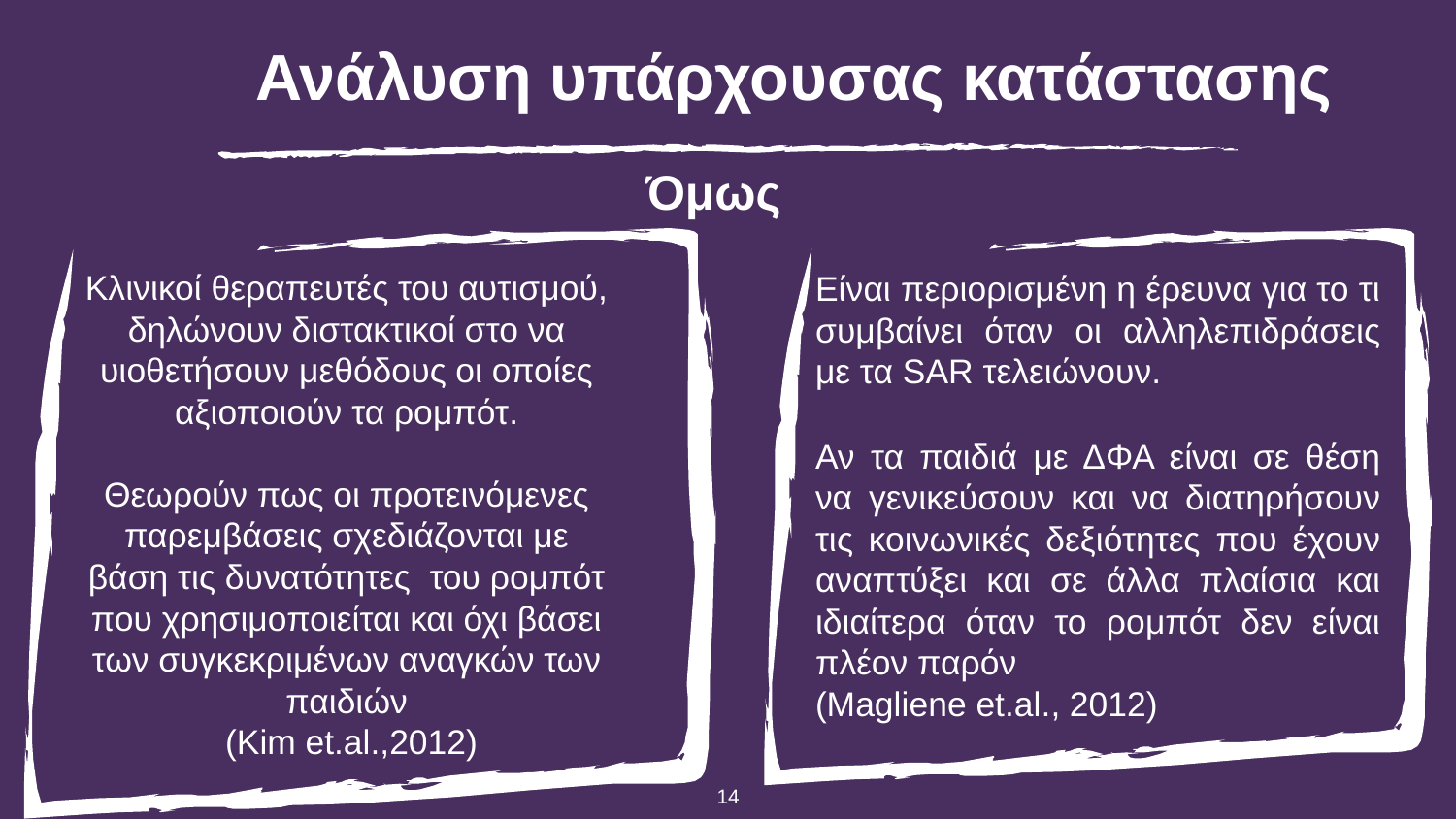

Ανάλυση υπάρχουσας κατάστασης

Όμως

Κλινικοί θεραπευτές του αυτισμού, δηλώνουν διστακτικοί στο να υιοθετήσουν μεθόδους οι οποίες αξιοποιούν τα ρομπότ.
Θεωρούν πως οι προτεινόμενες παρεμβάσεις σχεδιάζονται με βάση τις δυνατότητες  του ρομπότ που χρησιμοποιείται και όχι βάσει των συγκεκριμένων αναγκών των παιδιών
 (Kim et.al.,2012)
Είναι περιορισμένη η έρευνα για το τι συμβαίνει όταν οι αλληλεπιδράσεις με τα SAR τελειώνουν.

Αν τα παιδιά με ΔΦΑ είναι σε θέση να γενικεύσουν και να διατηρήσουν τις κοινωνικές δεξιότητες που έχουν αναπτύξει και σε άλλα πλαίσια και ιδιαίτερα όταν το ρομπότ δεν είναι πλέον παρόν
(Magliene et.al., 2012)
14